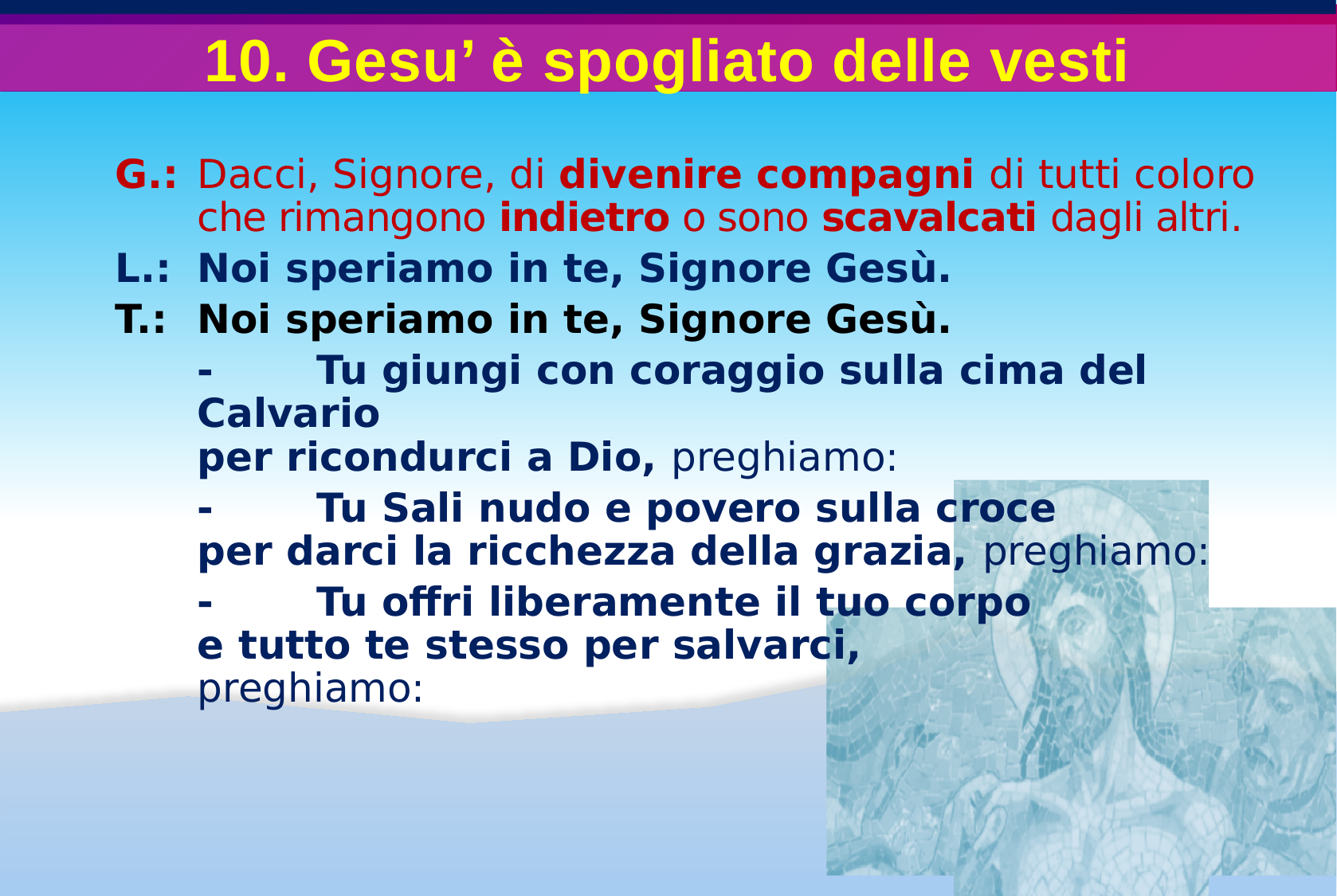

# 10. Gesu’ è spogliato delle vesti
G.:	Dacci, Signore, di divenire compagni di tutti coloro che rimangono indietro o sono scavalcati dagli altri.
L.: 	Noi speriamo in te, Signore Gesù.
T.: 	Noi speriamo in te, Signore Gesù.
	-	Tu giungi con coraggio sulla cima del Calvario
per ricondurci a Dio, preghiamo:
	- 	Tu Sali nudo e povero sulla croce
per darci la ricchezza della grazia, preghiamo:
	- 	Tu offri liberamente il tuo corpo
e tutto te stesso per salvarci,
preghiamo: